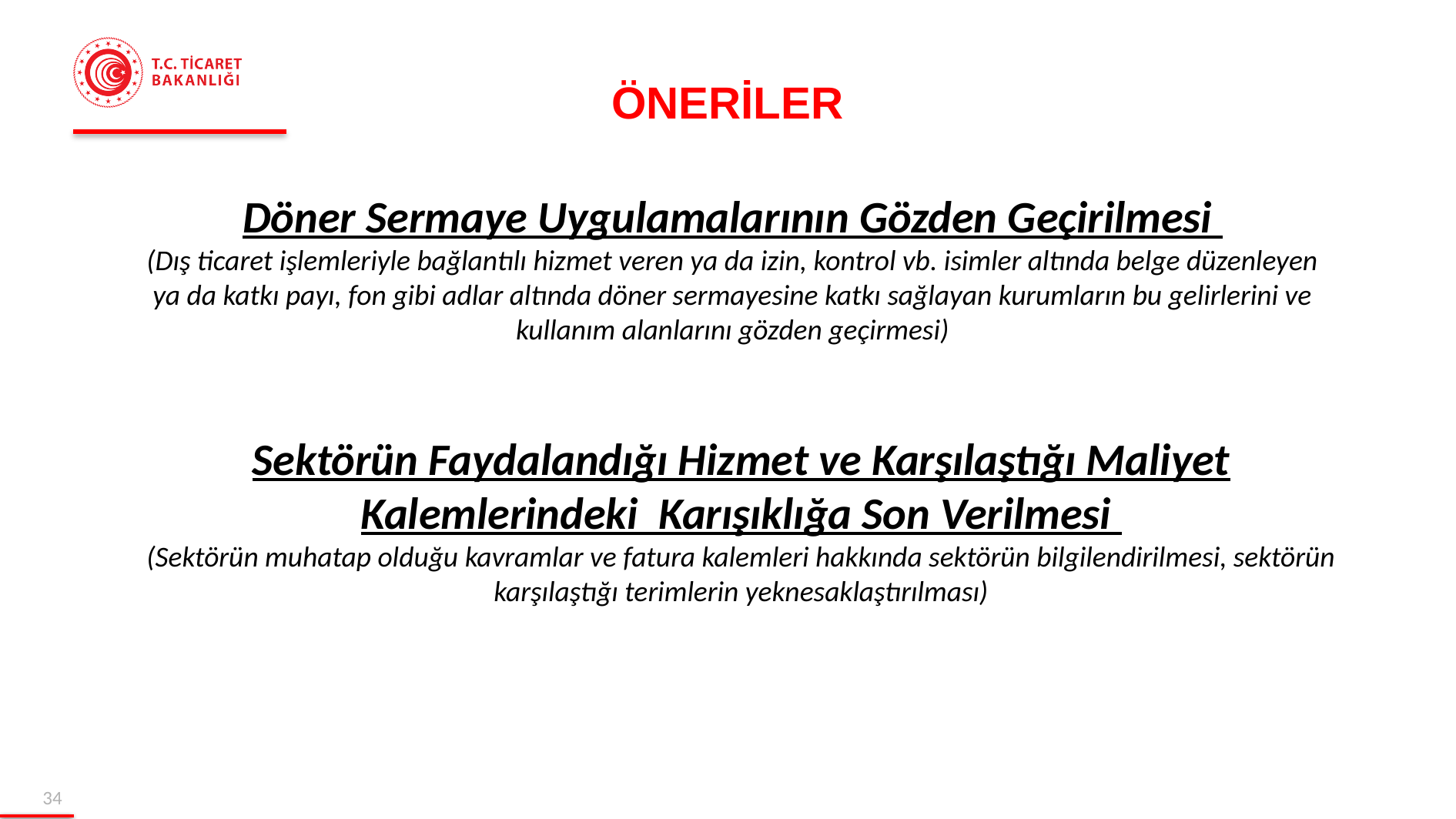

# ÖNERİLER
Döner Sermaye Uygulamalarının Gözden Geçirilmesi
(Dış ticaret işlemleriyle bağlantılı hizmet veren ya da izin, kontrol vb. isimler altında belge düzenleyen ya da katkı payı, fon gibi adlar altında döner sermayesine katkı sağlayan kurumların bu gelirlerini ve kullanım alanlarını gözden geçirmesi)

Sektörün Faydalandığı Hizmet ve Karşılaştığı Maliyet Kalemlerindeki  Karışıklığa Son Verilmesi
(Sektörün muhatap olduğu kavramlar ve fatura kalemleri hakkında sektörün bilgilendirilmesi, sektörün karşılaştığı terimlerin yeknesaklaştırılması)

34